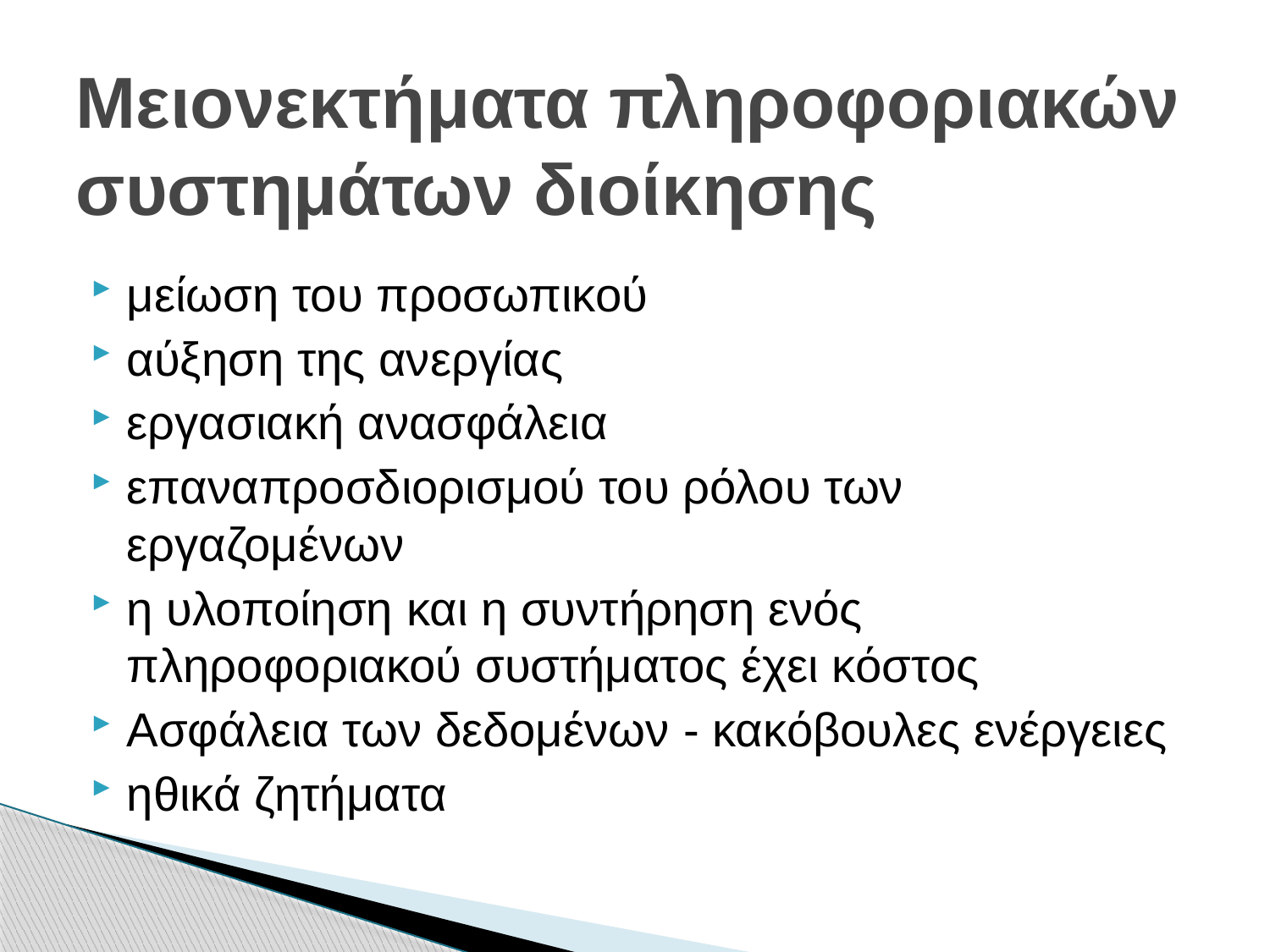

# Μειονεκτήματα πληροφοριακών συστημάτων διοίκησης
μείωση του προσωπικού
αύξηση της ανεργίας
εργασιακή ανασφάλεια
επαναπροσδιορισμού του ρόλου των εργαζομένων
η υλοποίηση και η συντήρηση ενός πληροφοριακού συστήματος έχει κόστος
Ασφάλεια των δεδομένων - κακόβουλες ενέργειες
ηθικά ζητήματα